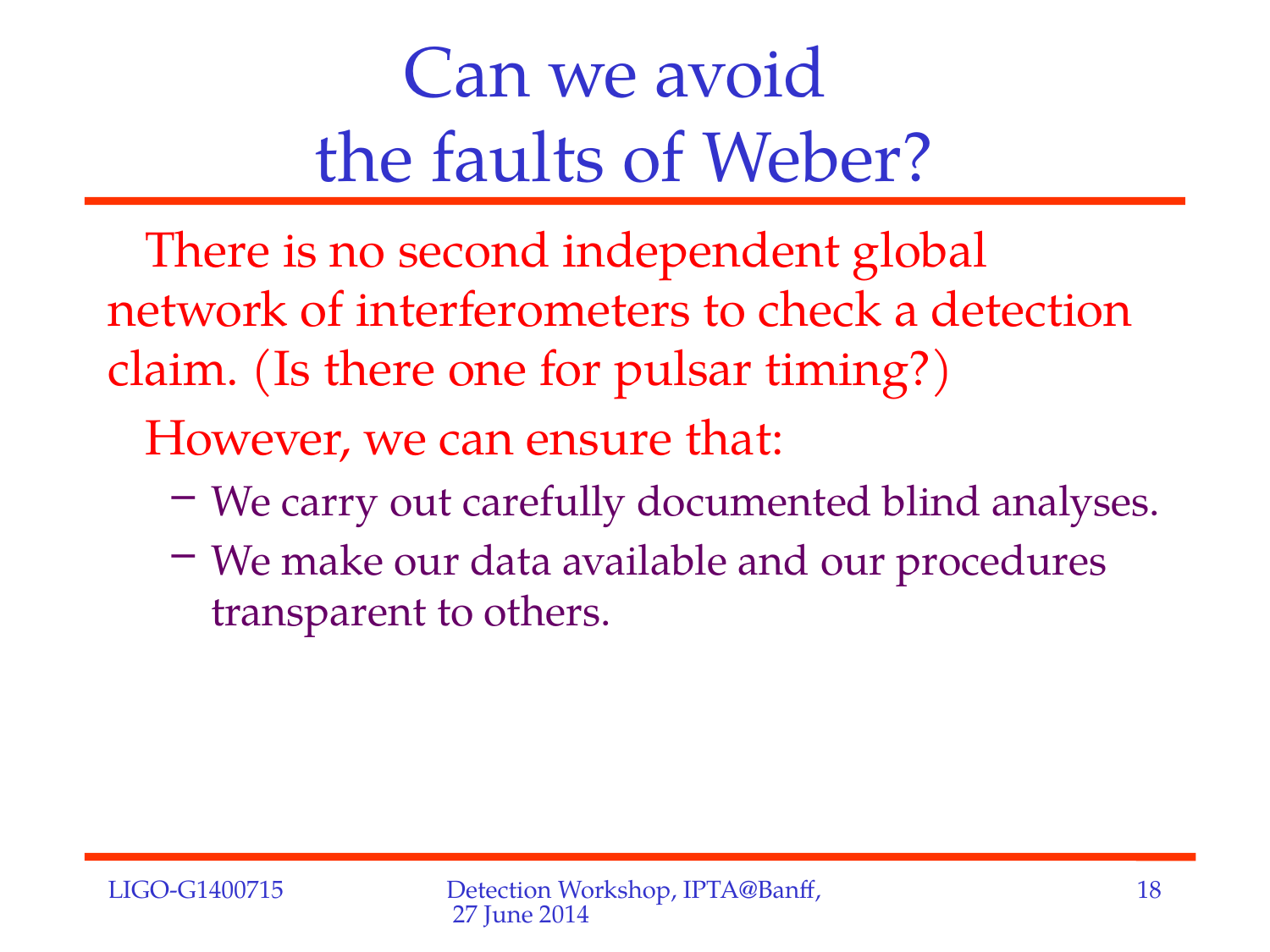

# Can we avoid the faults of Weber?
   There is no second independent global network of interferometers to check a detection claim. (Is there one for pulsar timing?)
   However, we can ensure that:
We carry out carefully documented blind analyses.
We make our data available and our procedures transparent to others.
LIGO-G1400715
Detection Workshop, IPTA@Banff, 27 June 2014
18